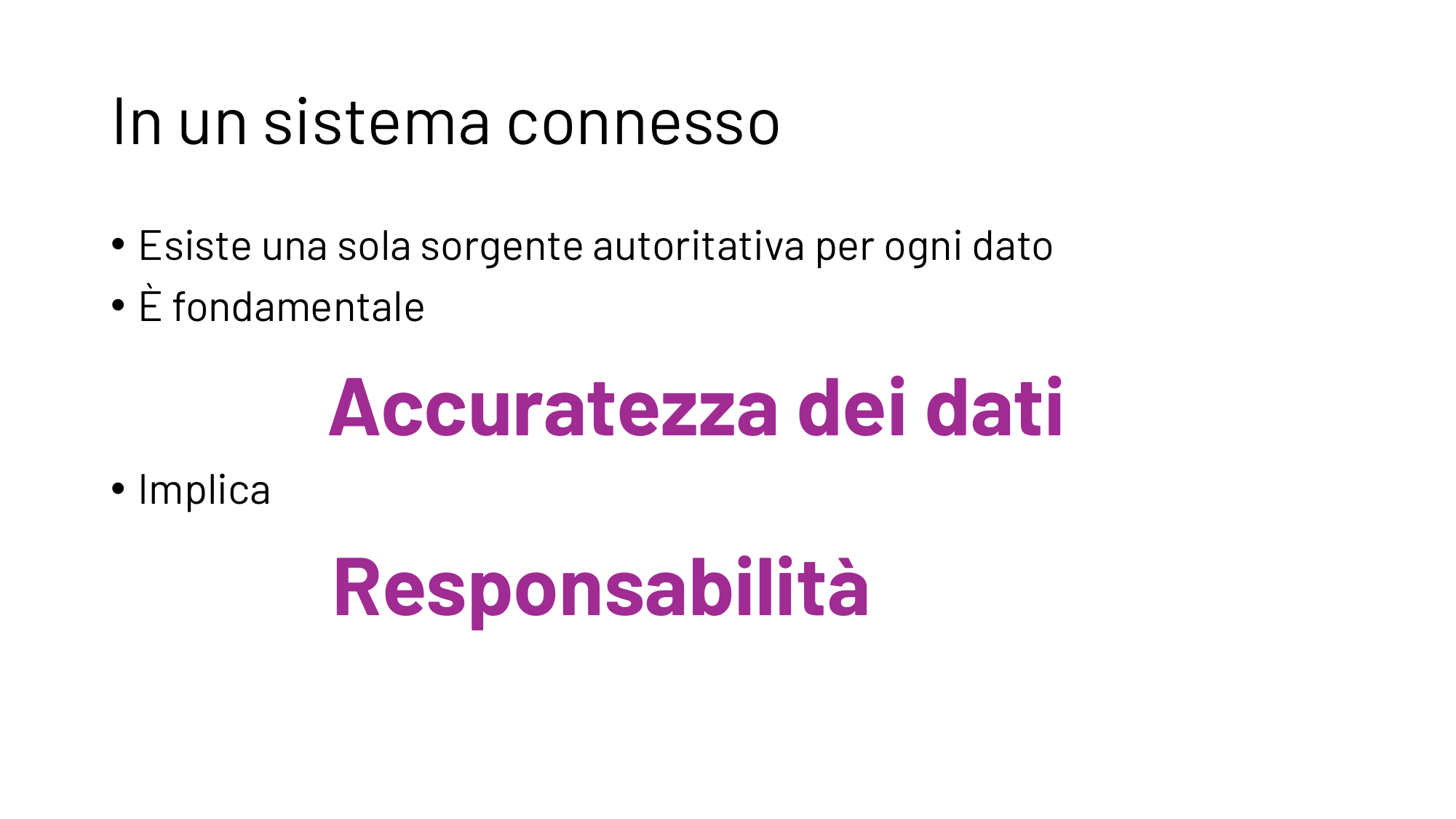

# In un sistema connesso
Esiste una sola sorgente autoritativa per ogni dato
È fondamentale

Implica
Accuratezza dei dati
Responsabilità